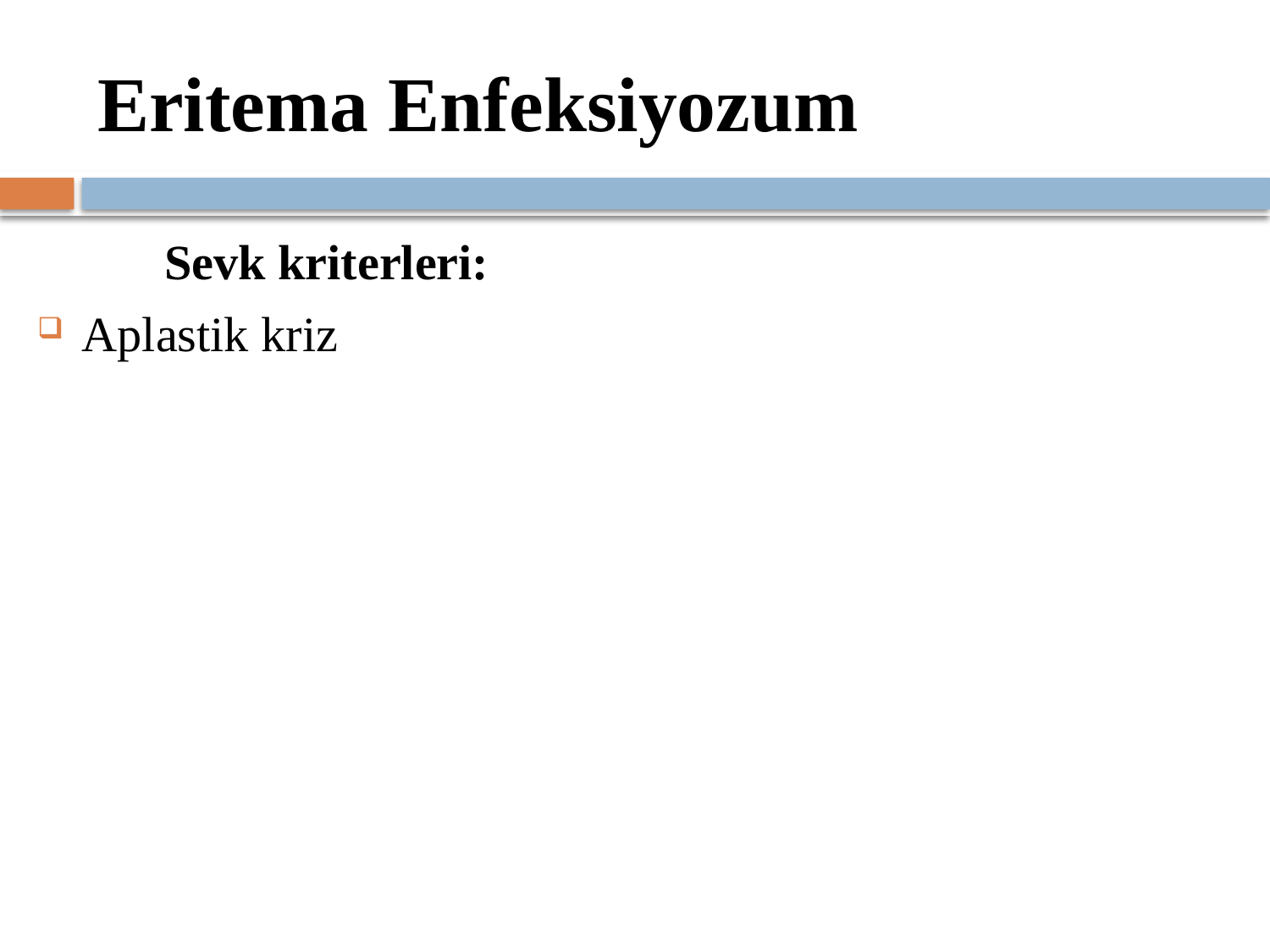

# Eritema Enfeksiyozum
	Sevk kriterleri:
Aplastik kriz